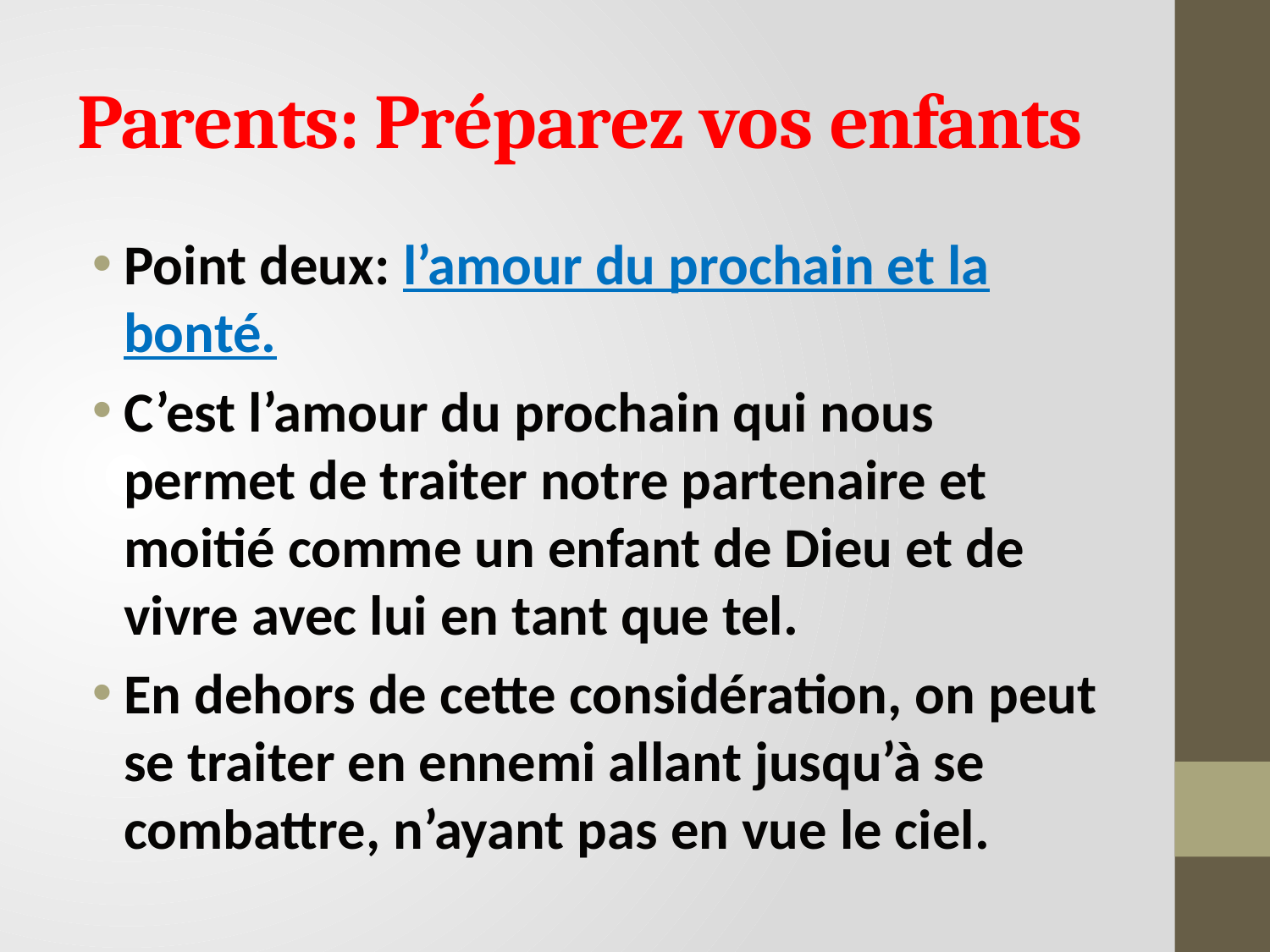

# Parents: Préparez vos enfants
Point deux: l’amour du prochain et la bonté.
C’est l’amour du prochain qui nous permet de traiter notre partenaire et moitié comme un enfant de Dieu et de vivre avec lui en tant que tel.
En dehors de cette considération, on peut se traiter en ennemi allant jusqu’à se combattre, n’ayant pas en vue le ciel.